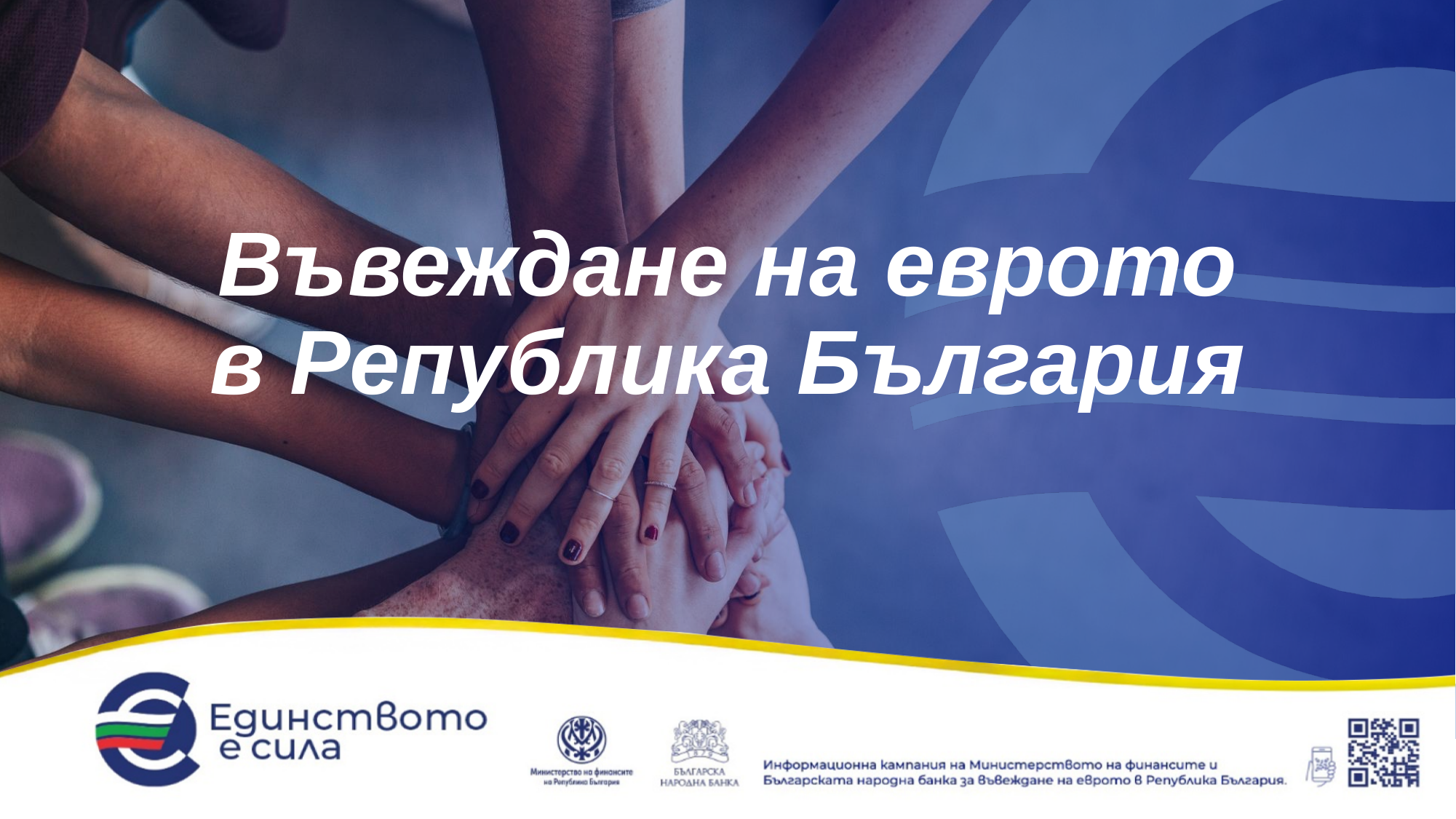

# Въвеждане на еврото в Република България